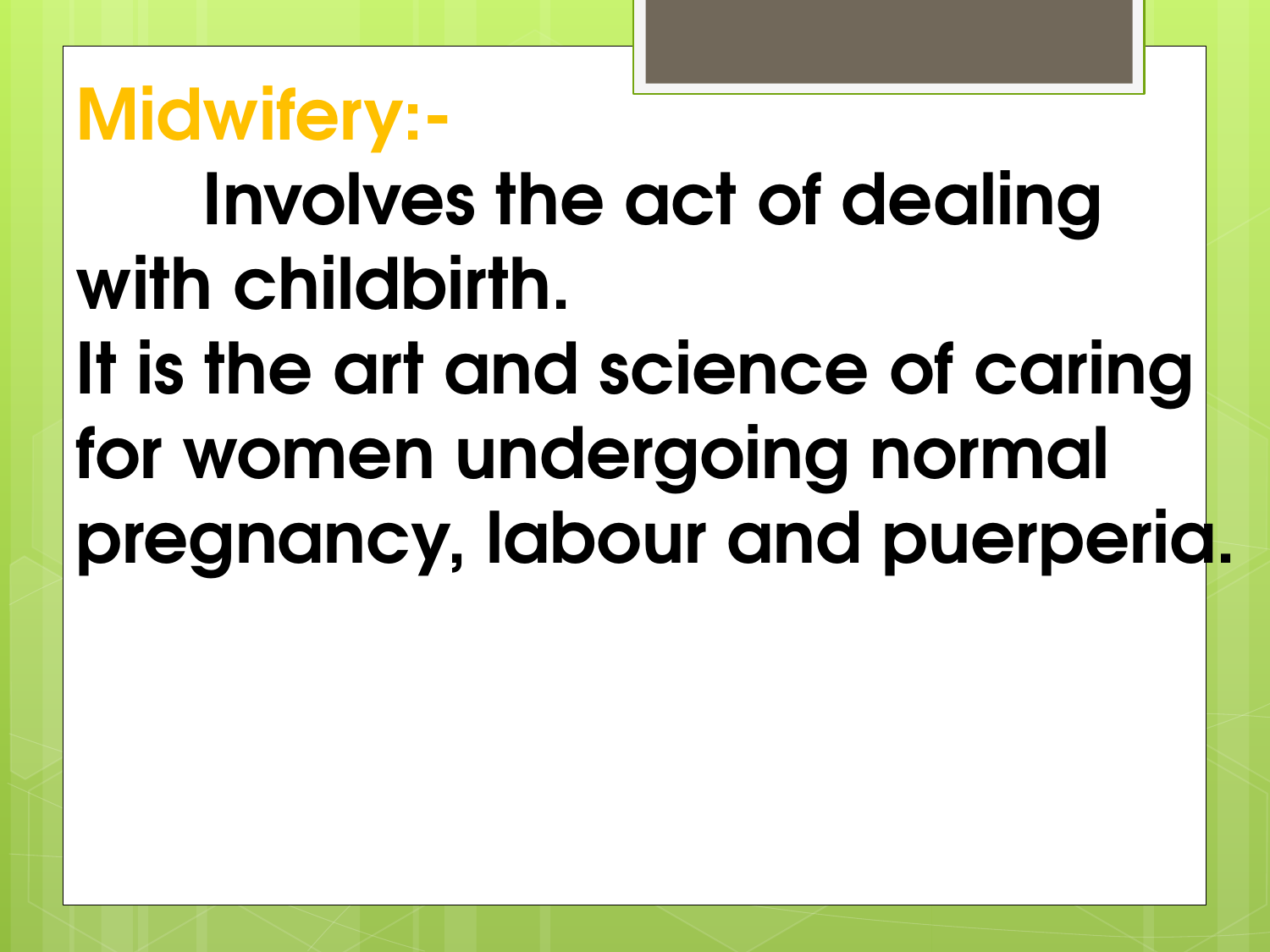

Midwifery:-
	Involves the act of dealing with childbirth.
It is the art and science of caring for women undergoing normal pregnancy, labour and puerperia.